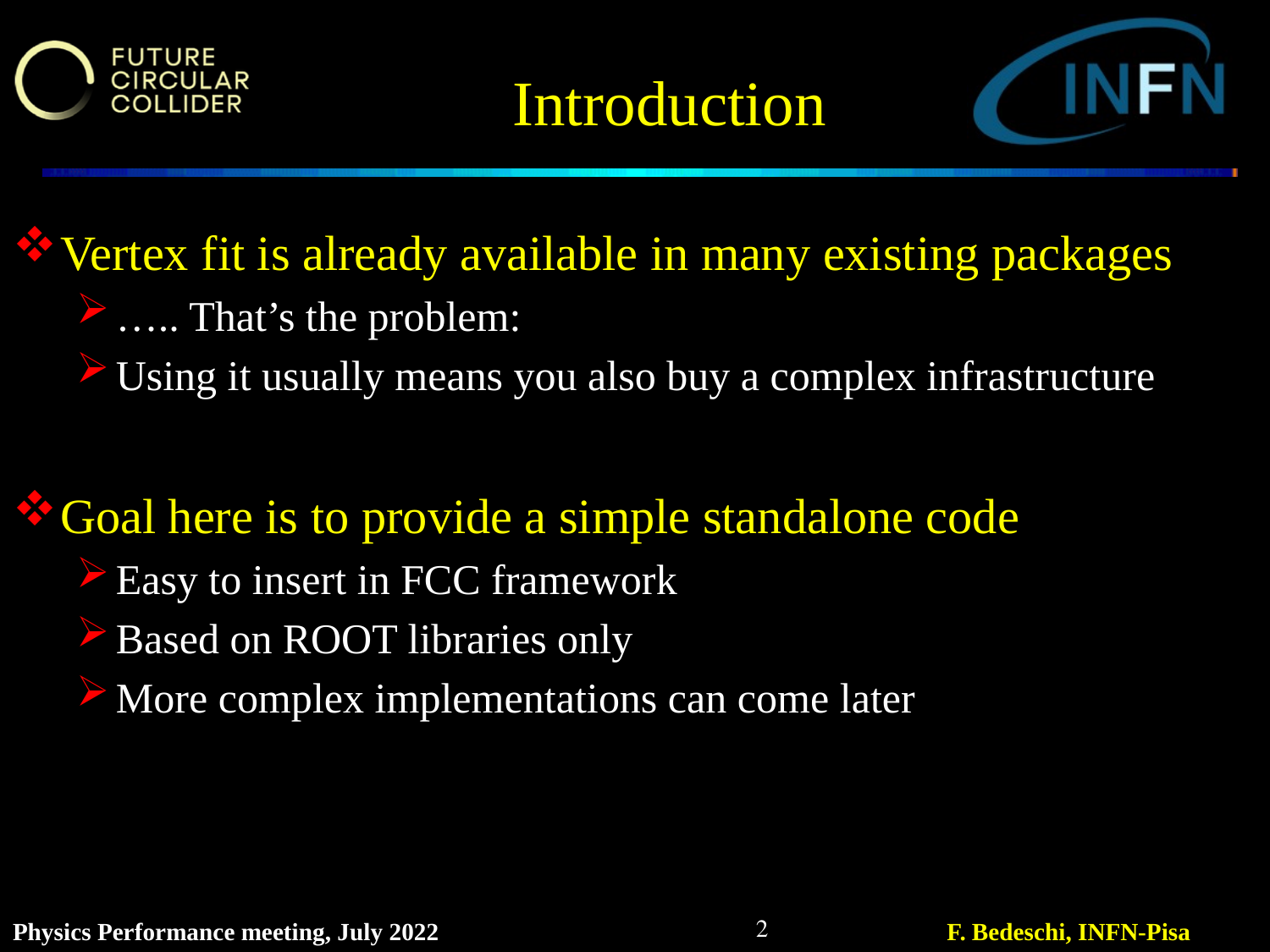

# Introduction
Vertex fit is already available in many existing packages
….. That’s the problem:
Using it usually means you also buy a complex infrastructure

Goal here is to provide a simple standalone code
Easy to insert in FCC framework
Based on ROOT libraries only
More complex implementations can come later
2
Physics Performance meeting, July 2022
F. Bedeschi, INFN-Pisa